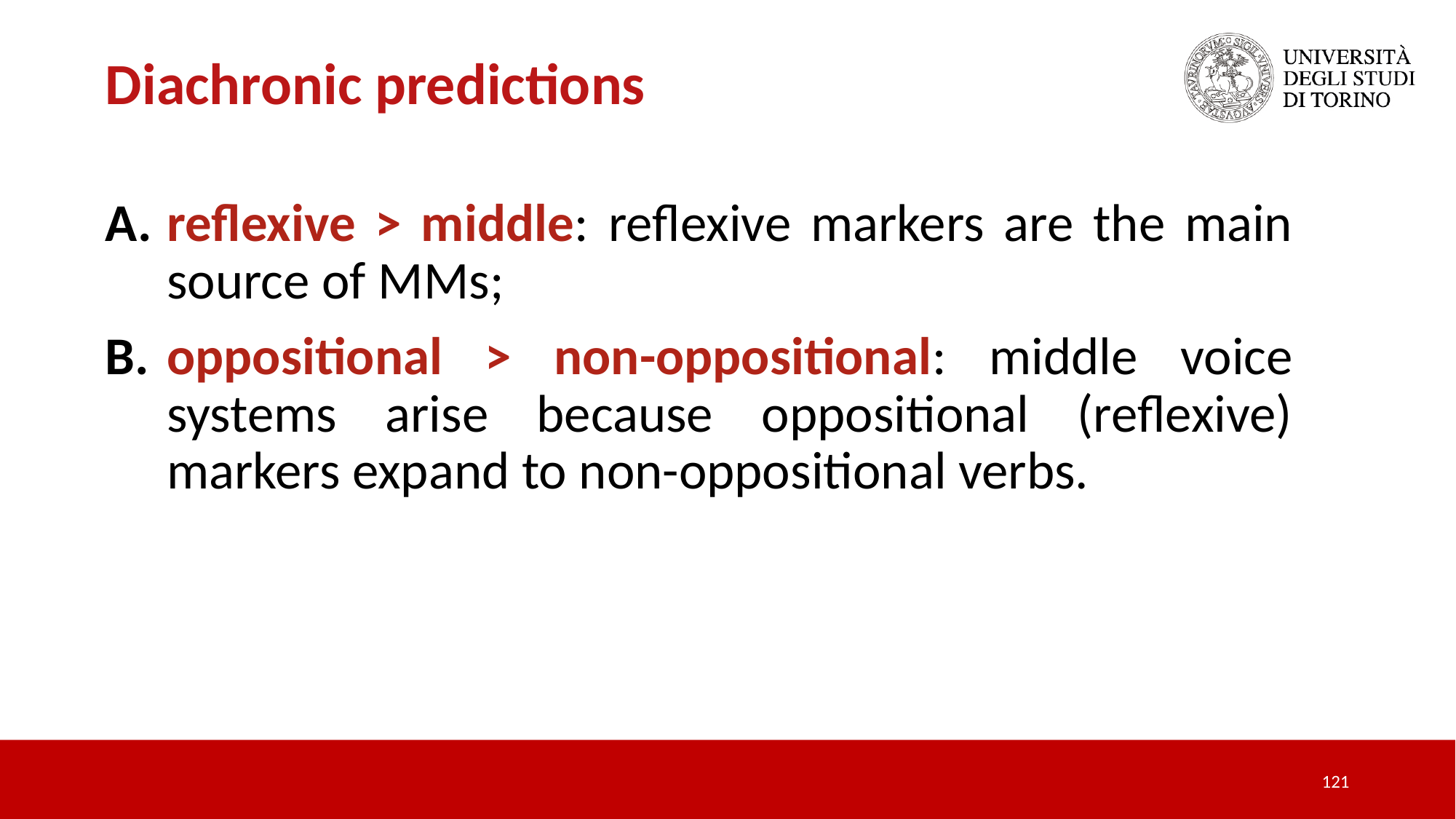

Diachronic predictions
reflexive > middle: reflexive markers are the main source of MMs;
oppositional > non-oppositional: middle voice systems arise because oppositional (reflexive) markers expand to non-oppositional verbs.
121